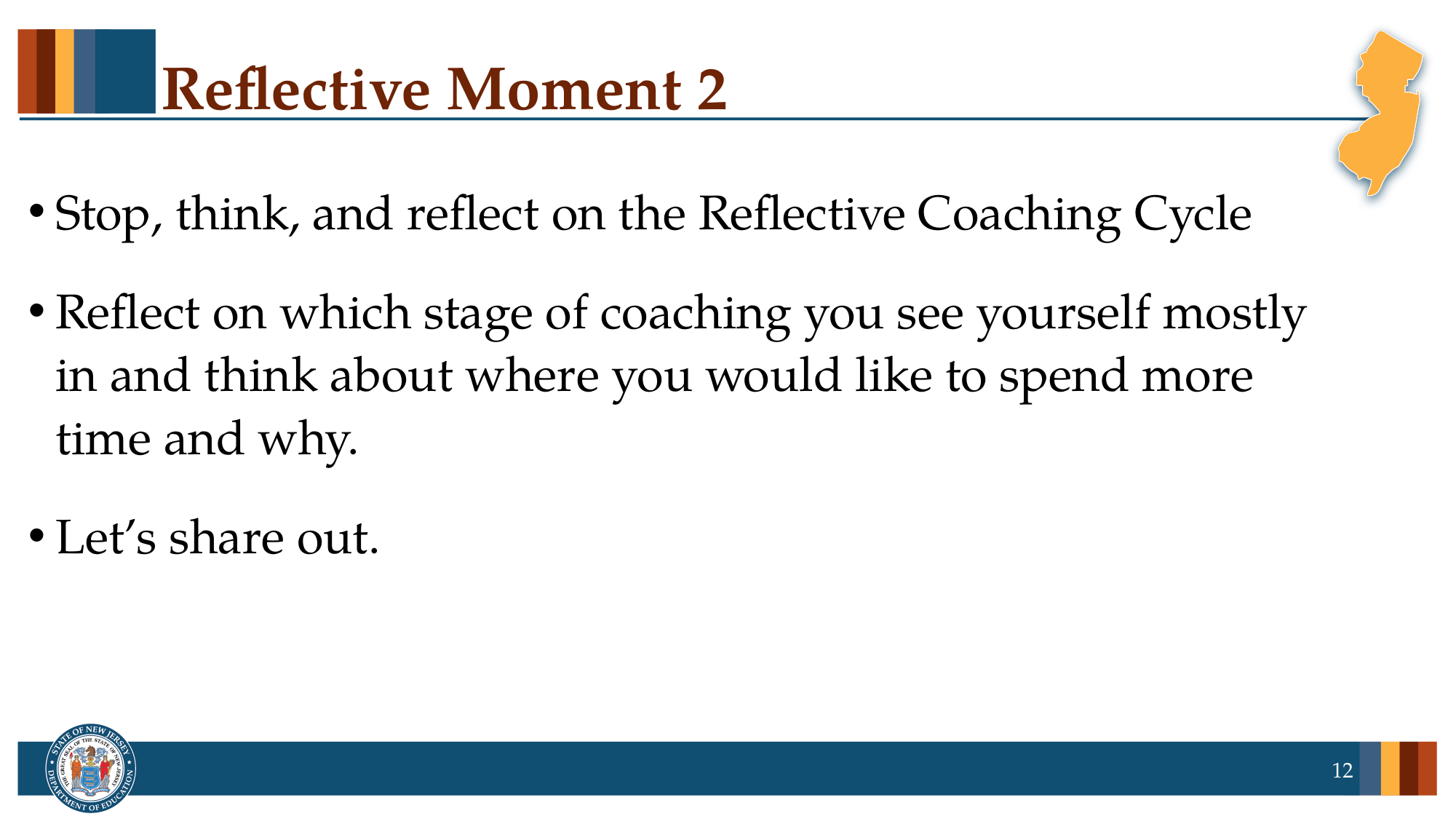

# Reflective Moment 2
Stop, think, and reflect on the Reflective Coaching Cycle
Reflect on which stage of coaching you see yourself mostly in and think about where you would like to spend more time and why.
Let’s share out.
12